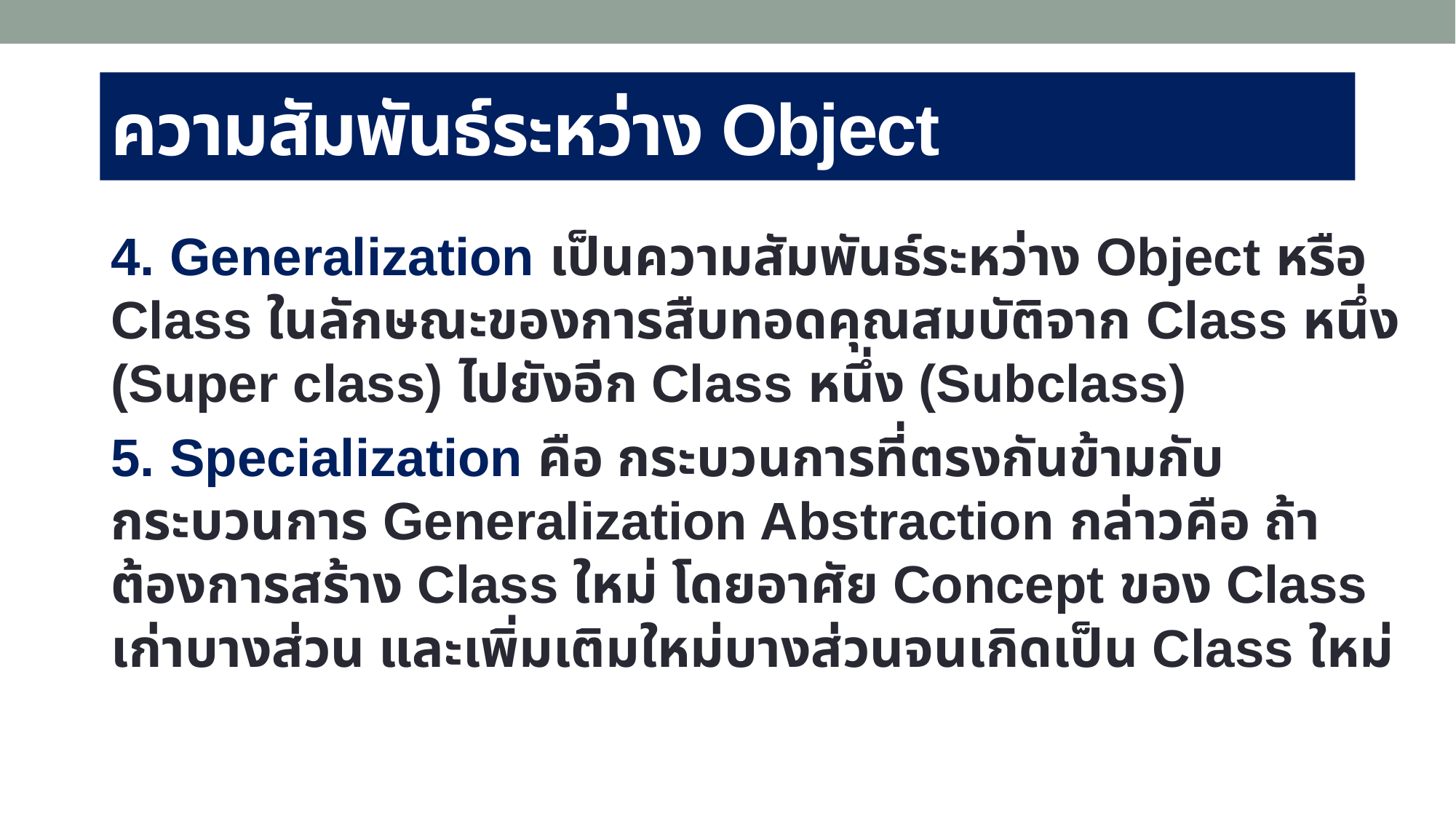

# ความสัมพันธ์ระหว่าง Object
4. Generalization เป็นความสัมพันธ์ระหว่าง Object หรือ Class ในลักษณะของการสืบทอดคุณสมบัติจาก Class หนึ่ง (Super class) ไปยังอีก Class หนึ่ง (Subclass)
5. Specialization คือ กระบวนการที่ตรงกันข้ามกับ กระบวนการ Generalization Abstraction กล่าวคือ ถ้าต้องการสร้าง Class ใหม่ โดยอาศัย Concept ของ Class เก่าบางส่วน และเพิ่มเติมใหม่บางส่วนจนเกิดเป็น Class ใหม่